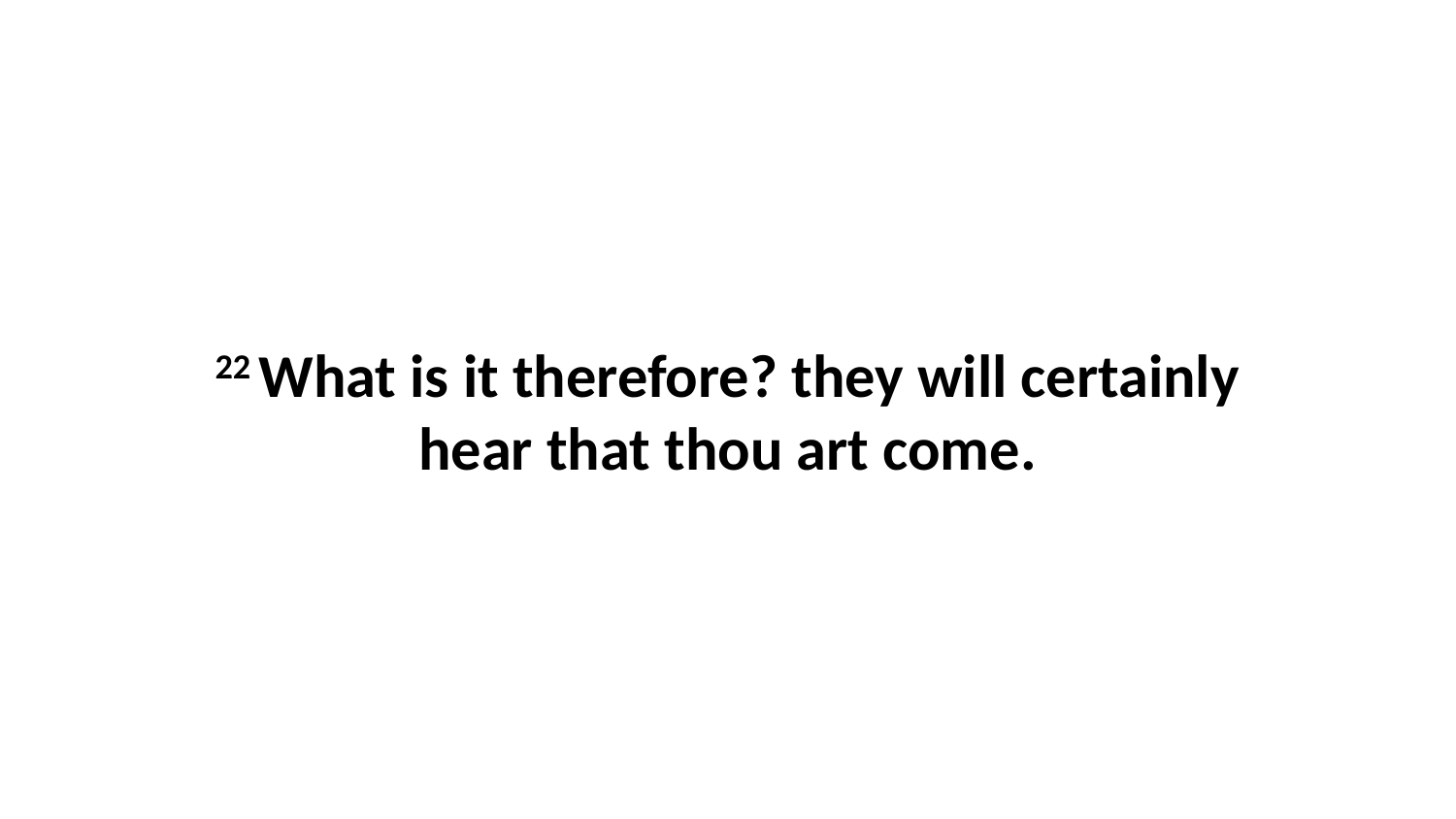

22 What is it therefore? they will certainly hear that thou art come.